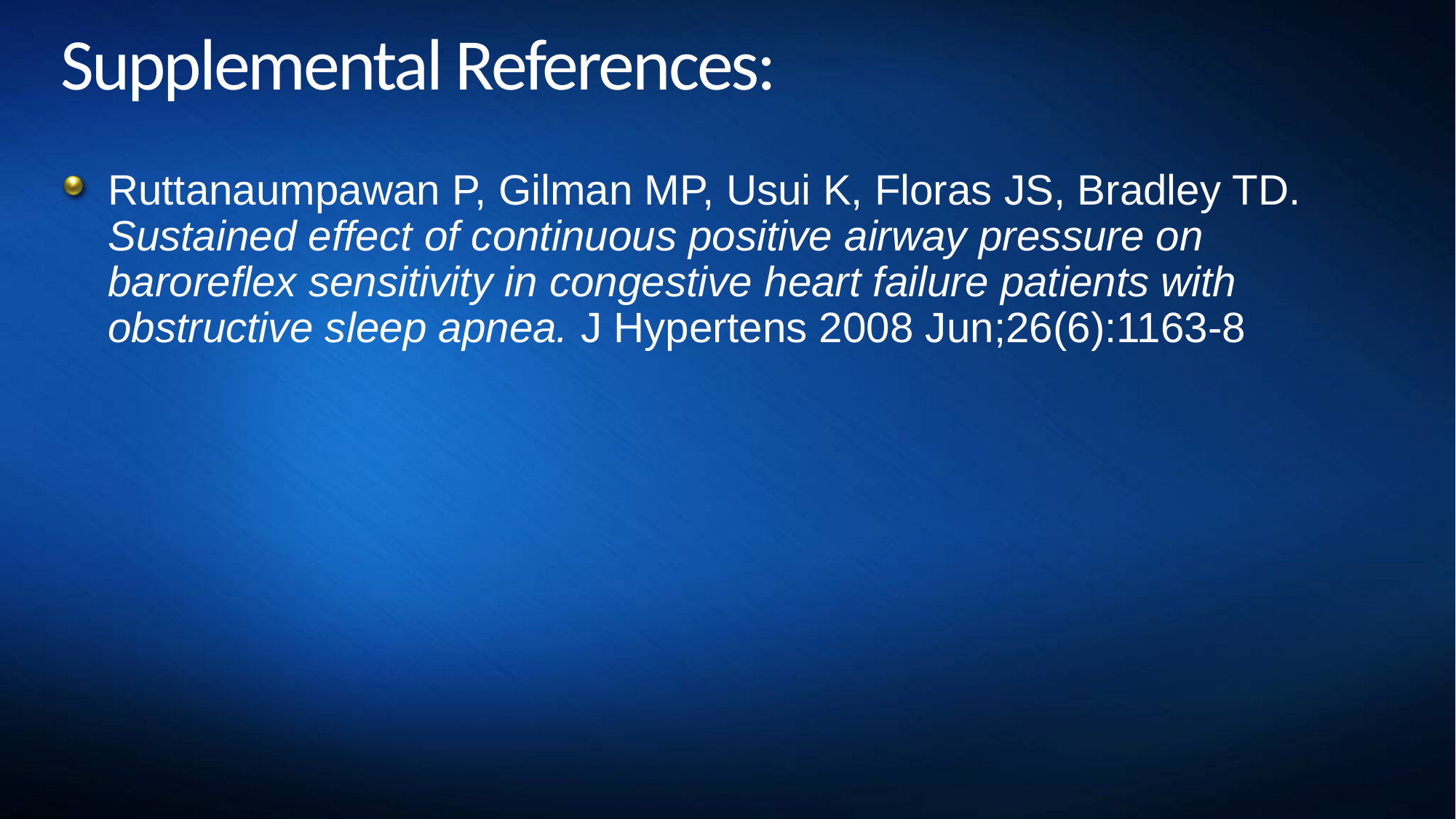

# Supplemental References:
Ruttanaumpawan P, Gilman MP, Usui K, Floras JS, Bradley TD. Sustained effect of continuous positive airway pressure on baroreflex sensitivity in congestive heart failure patients with obstructive sleep apnea. J Hypertens 2008 Jun;26(6):1163-8